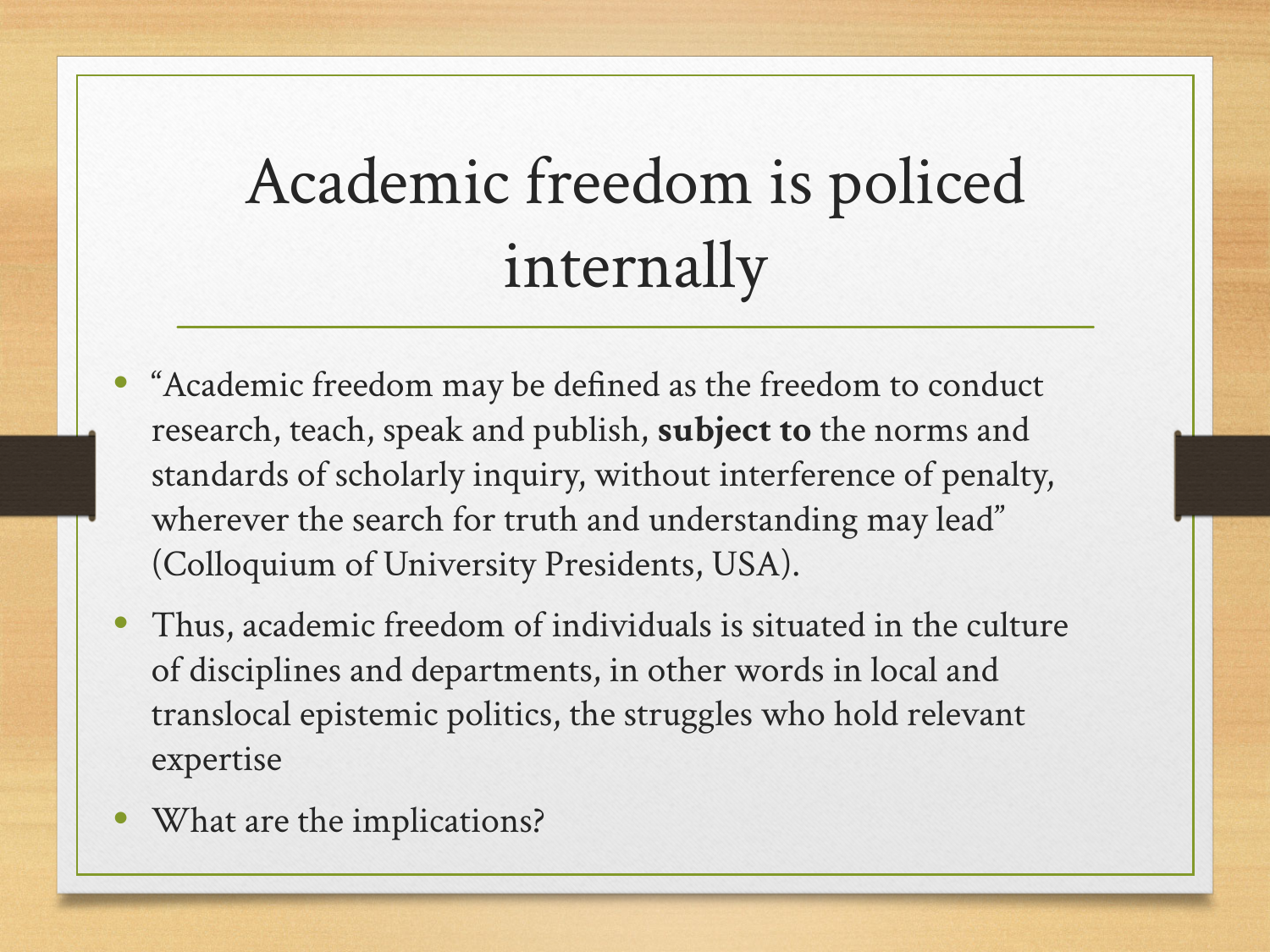

# Academic freedom is policed internally
“Academic freedom may be defined as the freedom to conduct research, teach, speak and publish, subject to the norms and standards of scholarly inquiry, without interference of penalty, wherever the search for truth and understanding may lead” (Colloquium of University Presidents, USA).
Thus, academic freedom of individuals is situated in the culture of disciplines and departments, in other words in local and translocal epistemic politics, the struggles who hold relevant expertise
What are the implications?